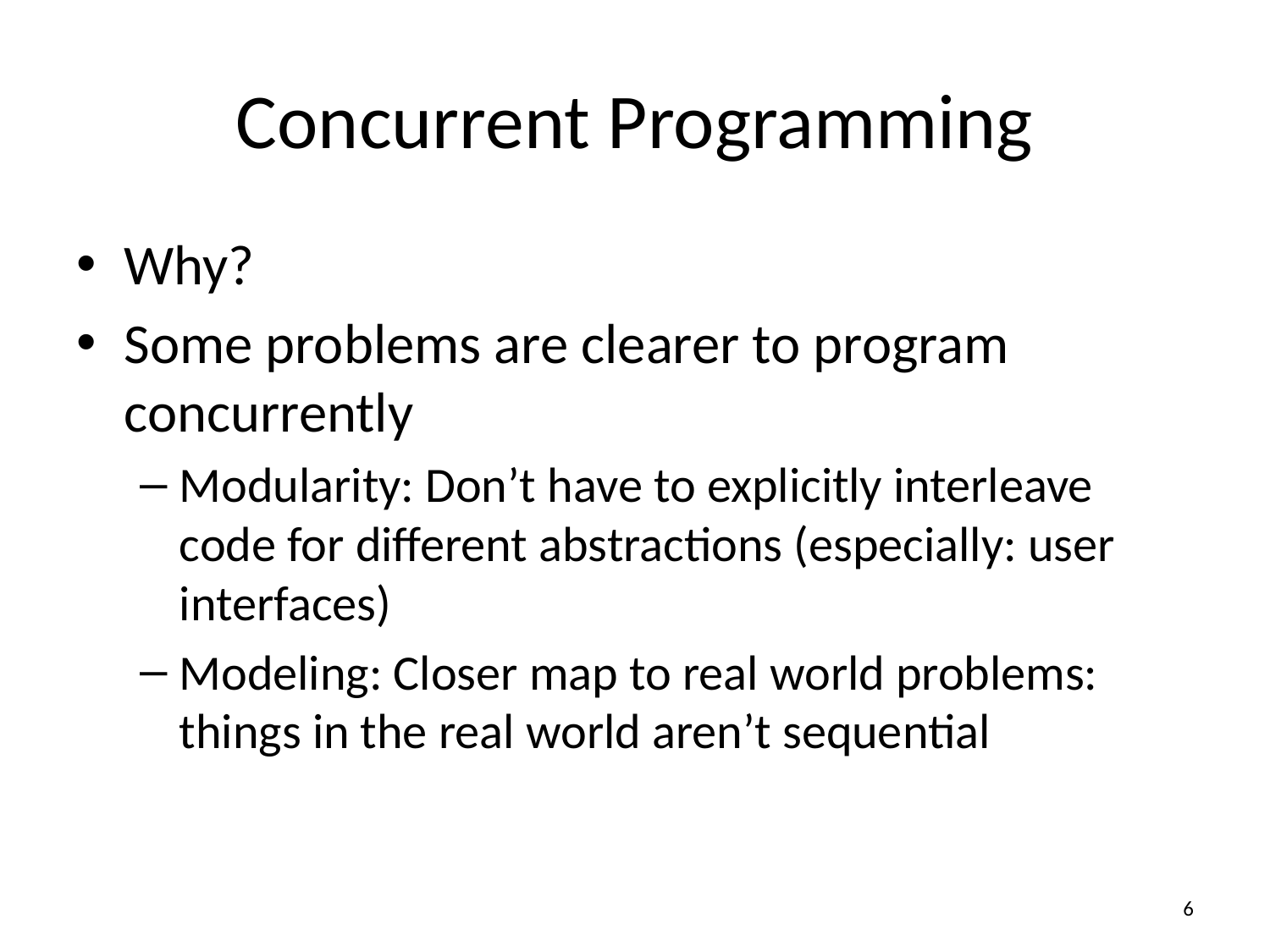

# Concurrent Programming
Why?
Some problems are clearer to program concurrently
Modularity: Don’t have to explicitly interleave code for different abstractions (especially: user interfaces)
Modeling: Closer map to real world problems: things in the real world aren’t sequential

6